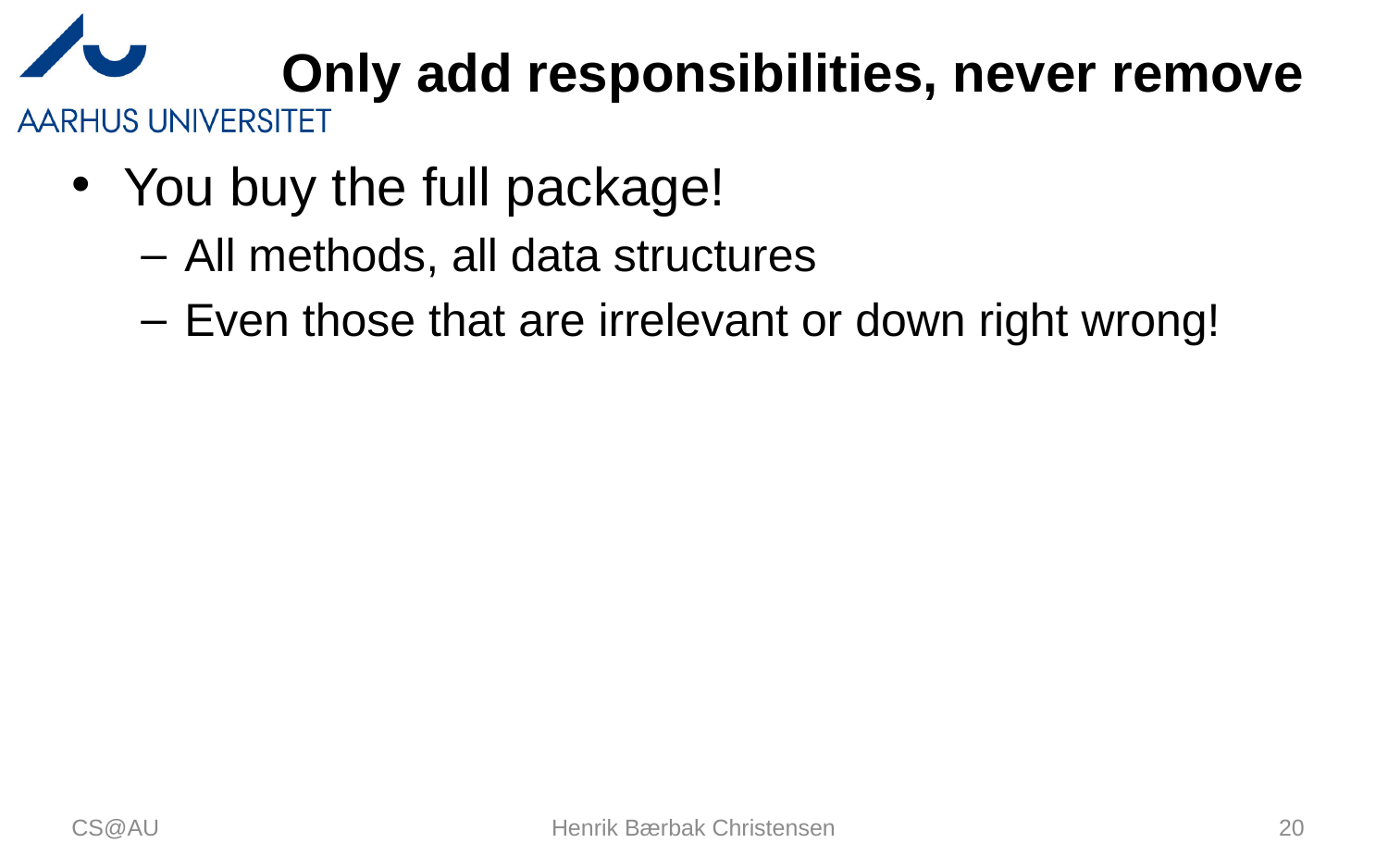

# Only add responsibilities, never remove
You buy the full package!
All methods, all data structures
Even those that are irrelevant or down right wrong!
CS@AU
Henrik Bærbak Christensen
20